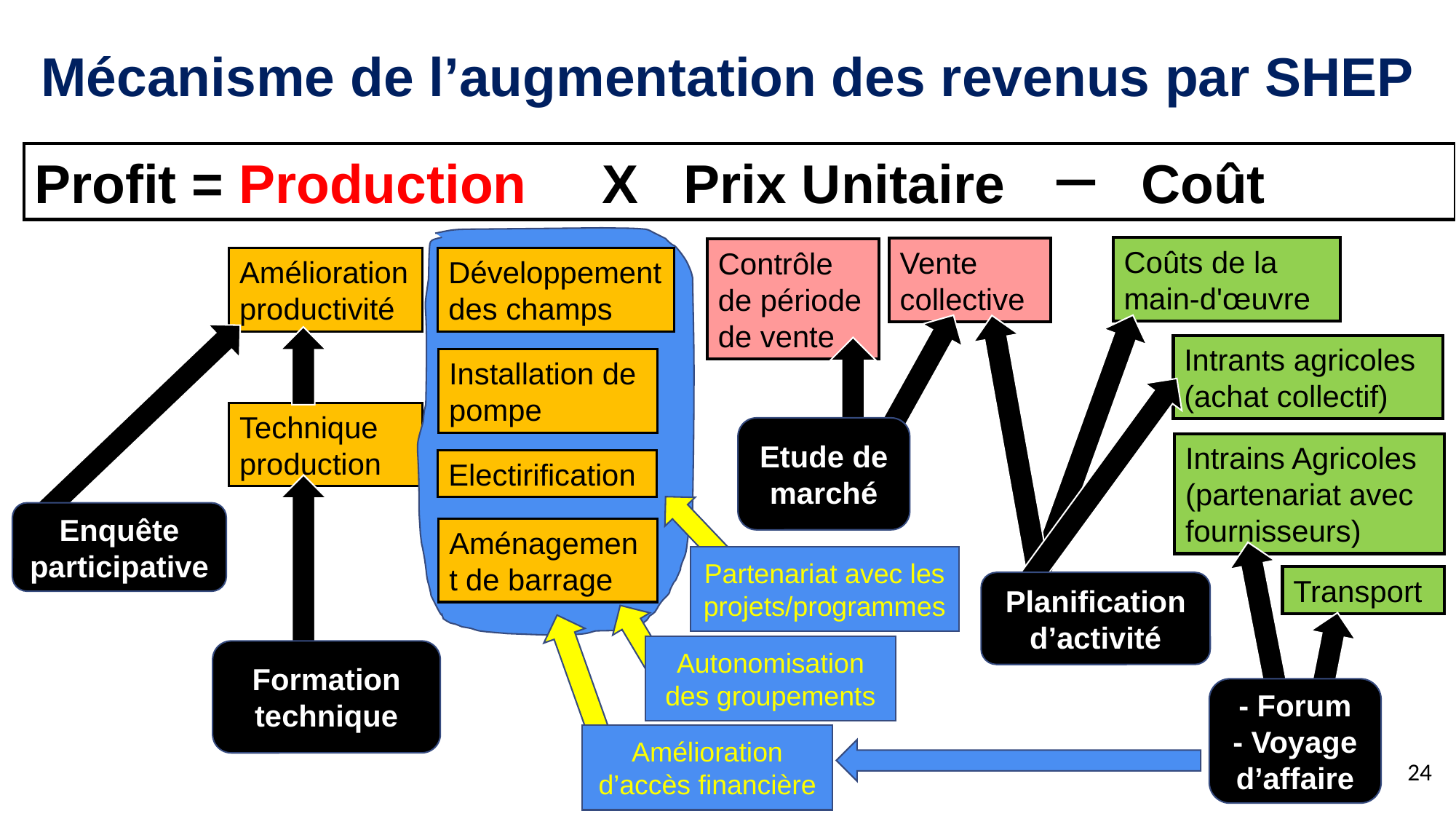

# Mécanisme de l’augmentation des revenus par SHEP
Profit = Production     X   Prix Unitaire  －  Coût

Développement des champs
Installation de pompe
Electirification
Aménagement de barrage
Coûts de la main-d'œuvre
Intrants agricoles
(achat collectif)

Planification d’activité
Vente collective
Contrôle de période de vente

Etude de marché
Amélioration productivité

Technique  production

Formation technique

Enquête participative
Intrains Agricoles
(partenariat avec fournisseurs)
Transport

- Forum
- Voyage d’affaire

Partenariat avec les projets/programmes

Autonomisation des groupements

Amélioration d’accès financière
24